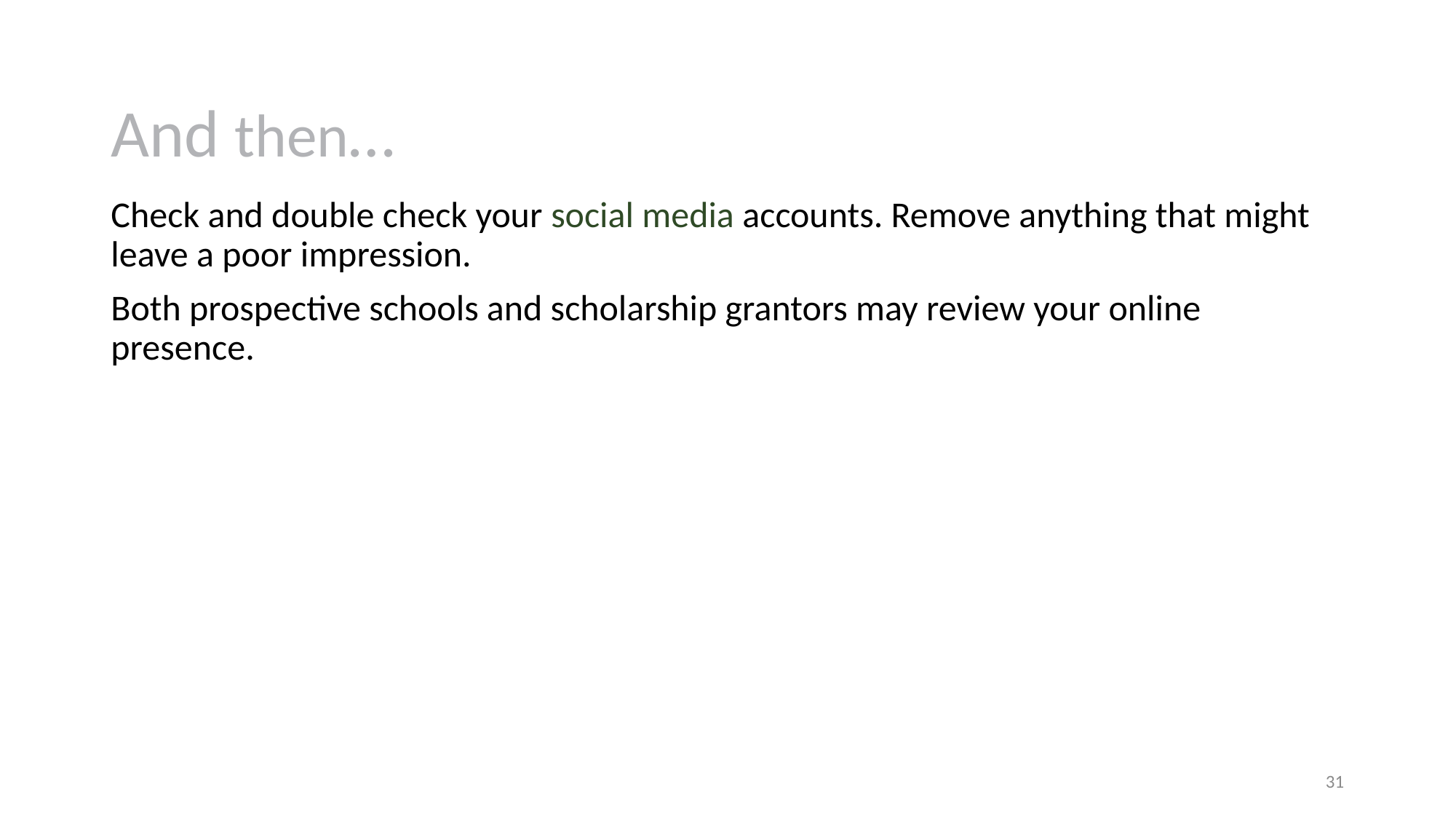

# And then…
Check and double check your social media accounts. Remove anything that might leave a poor impression.
Both prospective schools and scholarship grantors may review your online presence.
31